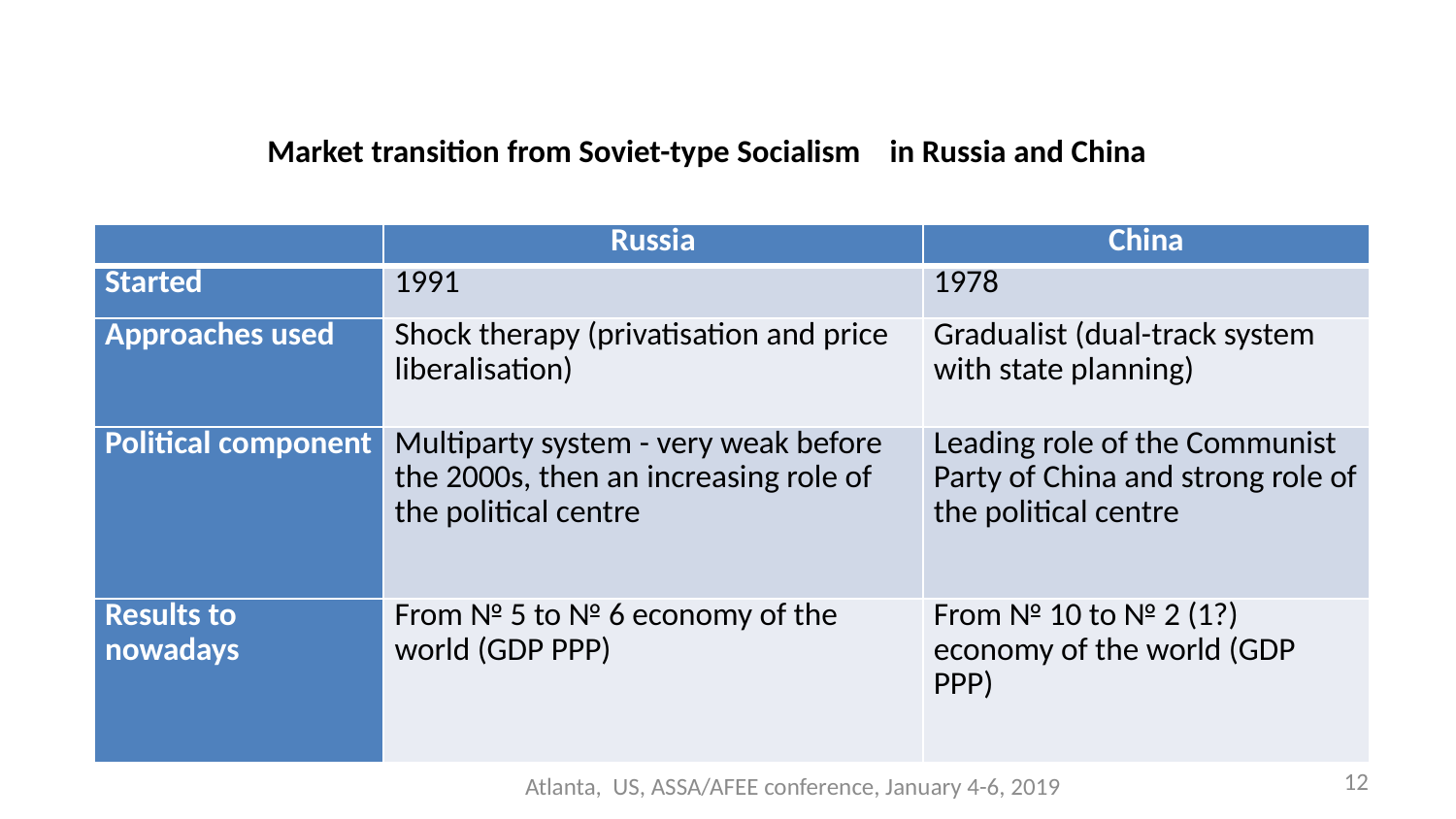

# Market transition from Soviet-type Socialism    in Russia and China
|  | Russia | China |
| --- | --- | --- |
| Started | 1991 | 1978 |
| Approaches used | Shock therapy (privatisation and price liberalisation) | Gradualist (dual-track system with state planning) |
| Political component | Multiparty system - very weak before the 2000s, then an increasing role of the political centre | Leading role of the Communist Party of China and strong role of the political centre |
| Results to nowadays | From № 5 to № 6 economy of the world (GDP PPP) | From № 10 to № 2 (1?) economy of the world (GDP PPP) |
12
Atlanta,  US, ASSA/AFEE conference, January 4-6, 2019